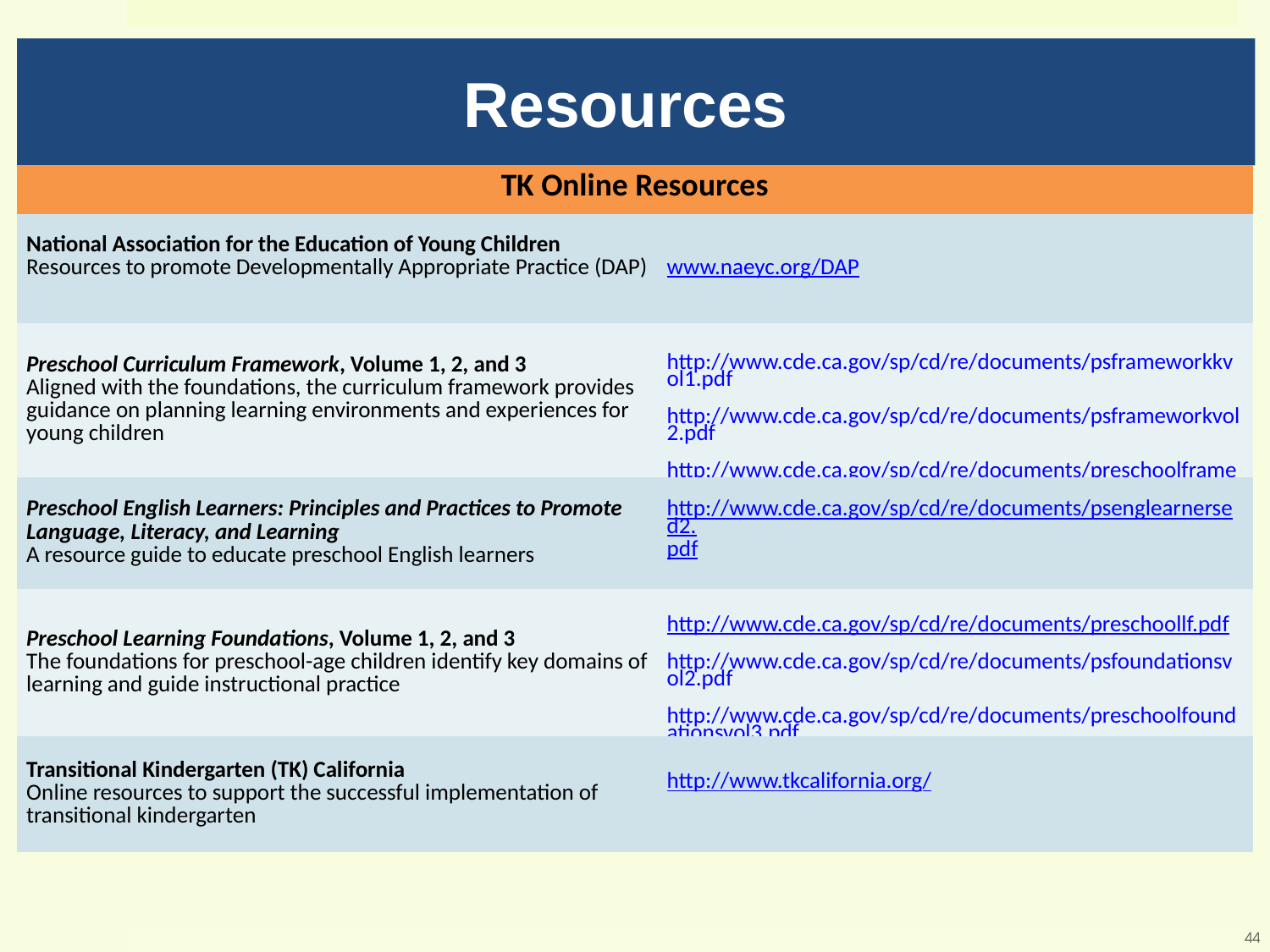

# Resources
| TK Online Resources |  |
| --- | --- |
| National Association for the Education of Young Children Resources to promote Developmentally Appropriate Practice (DAP) | www.naeyc.org/DAP |
| Preschool Curriculum Framework, Volume 1, 2, and 3 Aligned with the foundations, the curriculum framework provides guidance on planning learning environments and experiences for young children | http://www.cde.ca.gov/sp/cd/re/documents/psframeworkkvol1.pdf http://www.cde.ca.gov/sp/cd/re/documents/psframeworkvol2.pdf http://www.cde.ca.gov/sp/cd/re/documents/preschoolframeworkvol3.pdf |
| Preschool English Learners: Principles and Practices to Promote Language, Literacy, and Learning A resource guide to educate preschool English learners | http://www.cde.ca.gov/sp/cd/re/documents/psenglearnersed2.pdf |
| Preschool Learning Foundations, Volume 1, 2, and 3 The foundations for preschool-age children identify key domains of learning and guide instructional practice | http://www.cde.ca.gov/sp/cd/re/documents/preschoollf.pdf http://www.cde.ca.gov/sp/cd/re/documents/psfoundationsvol2.pdf http://www.cde.ca.gov/sp/cd/re/documents/preschoolfoundationsvol3.pdf |
| Transitional Kindergarten (TK) California Online resources to support the successful implementation of transitional kindergarten | http://www.tkcalifornia.org/ |
44